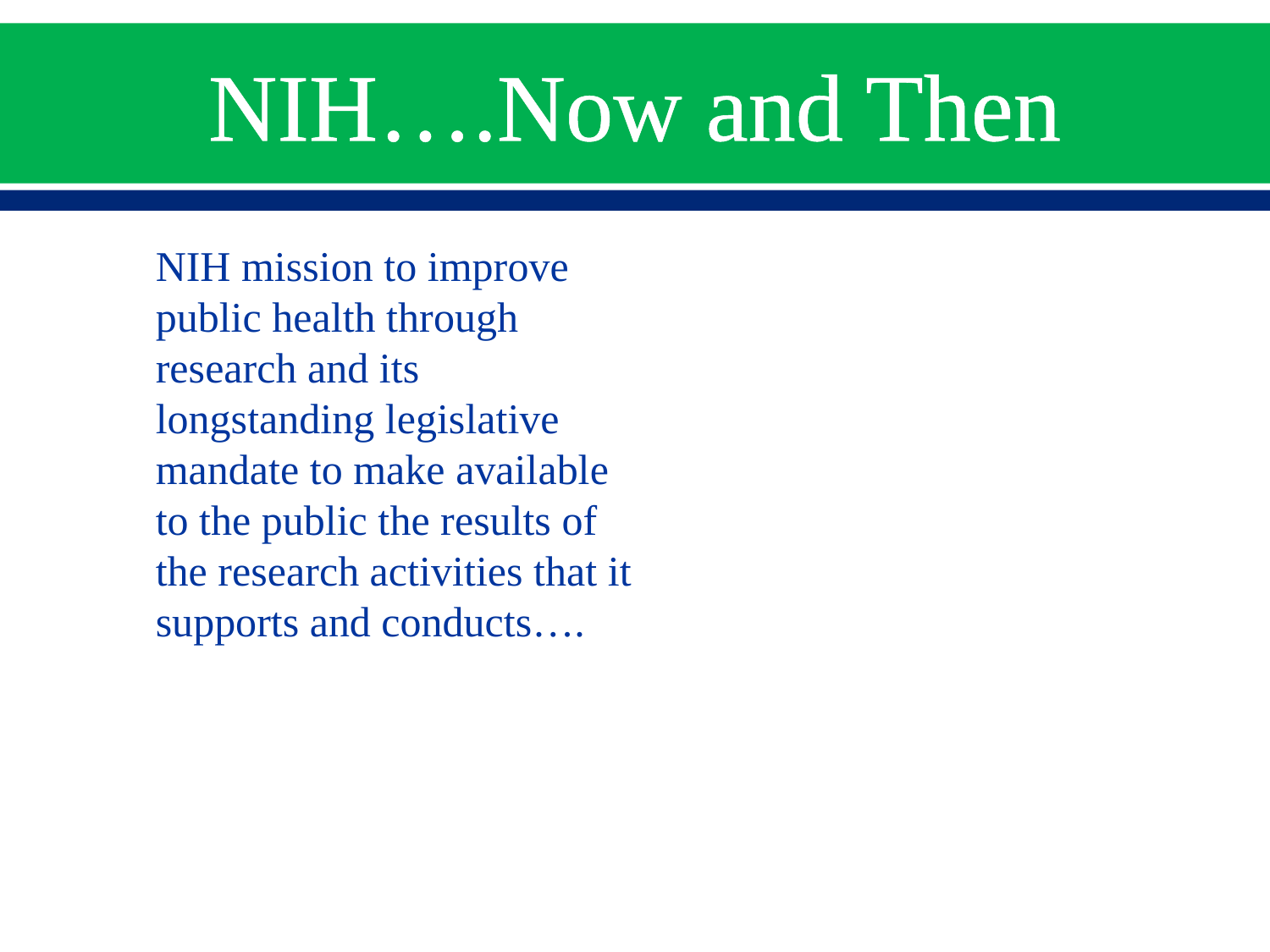

# NIH….Now and Then
	NIH mission to improve public health through research and its longstanding legislative mandate to make available to the public the results of the research activities that it supports and conducts….